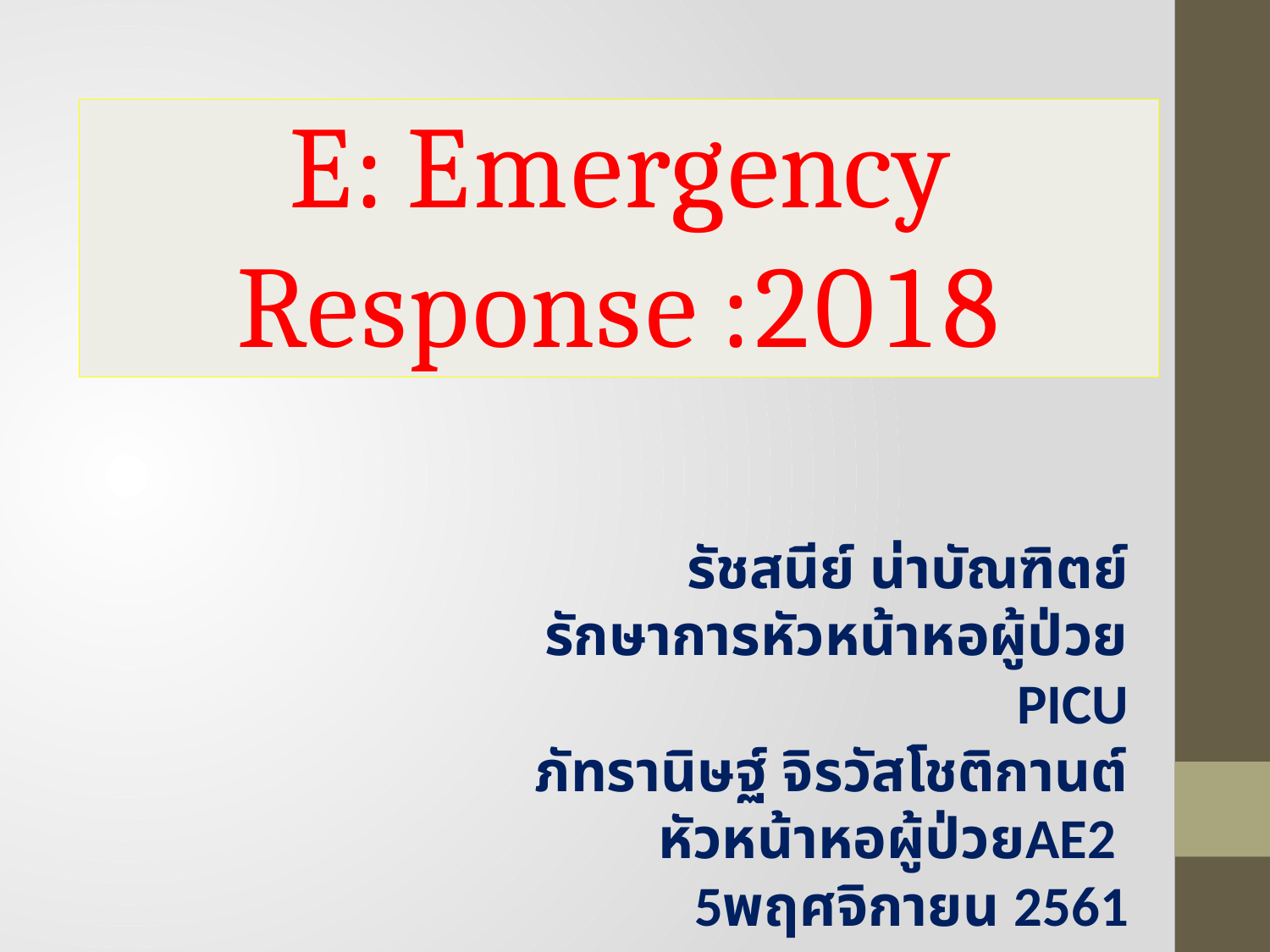

# E: Emergency Response :2018
รัชสนีย์ น่าบัณฑิตย์
รักษาการหัวหน้าหอผู้ป่วย PICU
ภัทรานิษฐ์ จิรวัสโชติกานต์
หัวหน้าหอผู้ป่วยAE2
5พฤศจิกายน 2561